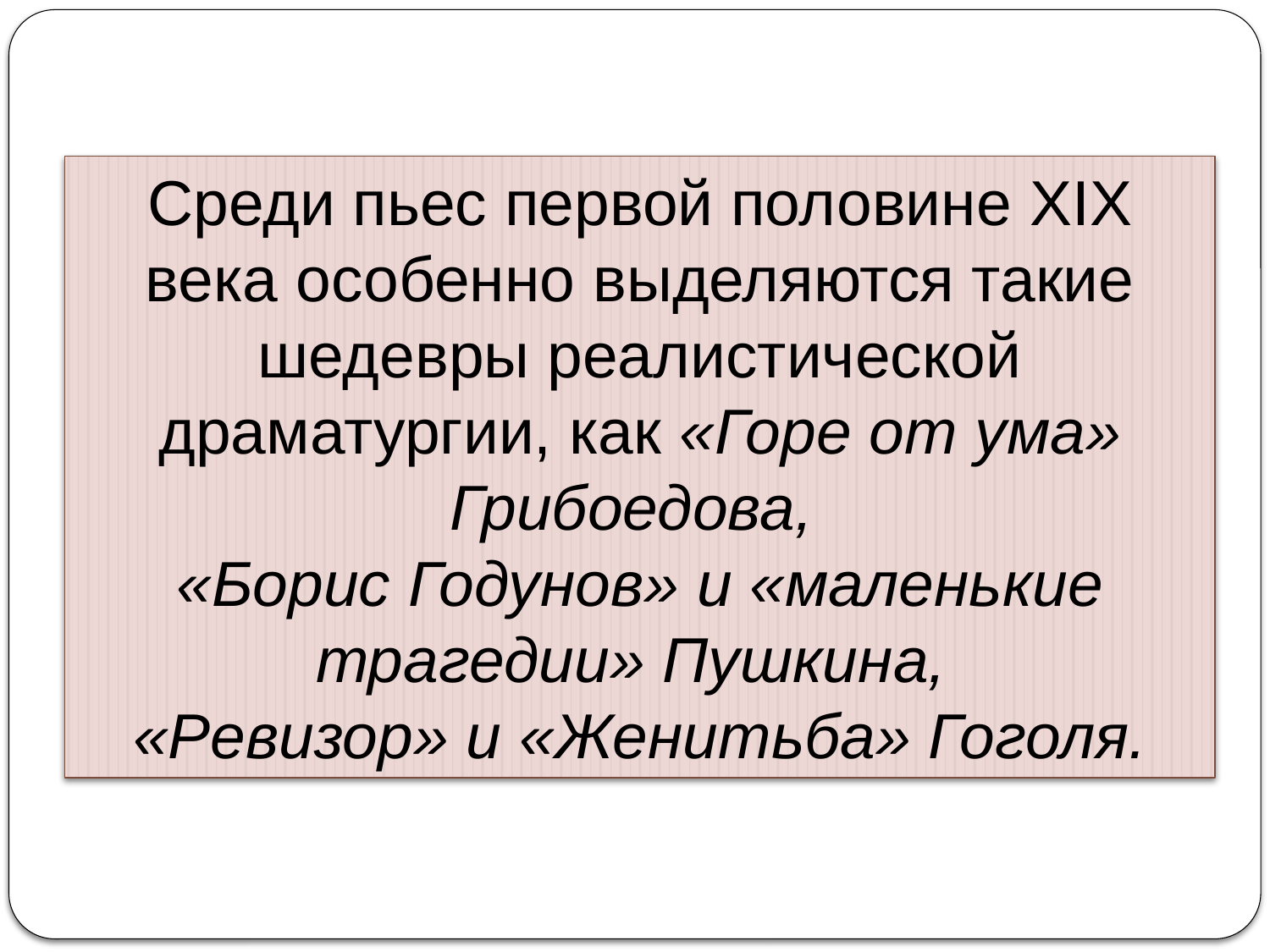

Среди пьес первой половине XIX века особенно выделяются такие шедевры реалистической драматургии, как «Горе от ума» Грибоедова,
«Борис Годунов» и «маленькие трагедии» Пушкина,
«Ревизор» и «Женитьба» Гоголя.